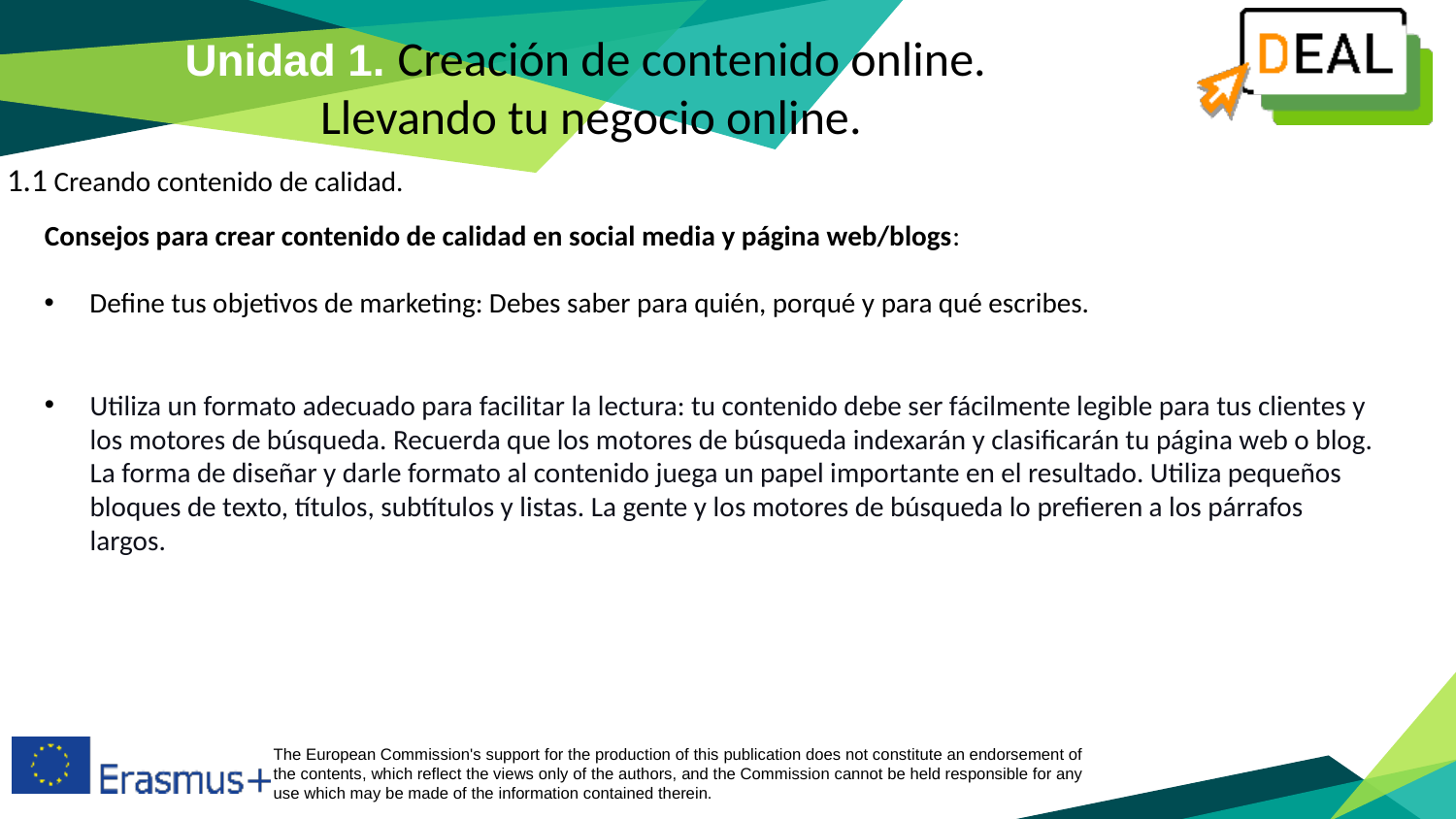

Unidad 1. Creación de contenido online.
Llevando tu negocio online.
1.1 Creando contenido de calidad.

Consejos para crear contenido de calidad en social media y página web/blogs:
Define tus objetivos de marketing: Debes saber para quién, porqué y para qué escribes.
Utiliza un formato adecuado para facilitar la lectura: tu contenido debe ser fácilmente legible para tus clientes y los motores de búsqueda. Recuerda que los motores de búsqueda indexarán y clasificarán tu página web o blog.
La forma de diseñar y darle formato al contenido juega un papel importante en el resultado. Utiliza pequeños bloques de texto, títulos, subtítulos y listas. La gente y los motores de búsqueda lo prefieren a los párrafos largos.